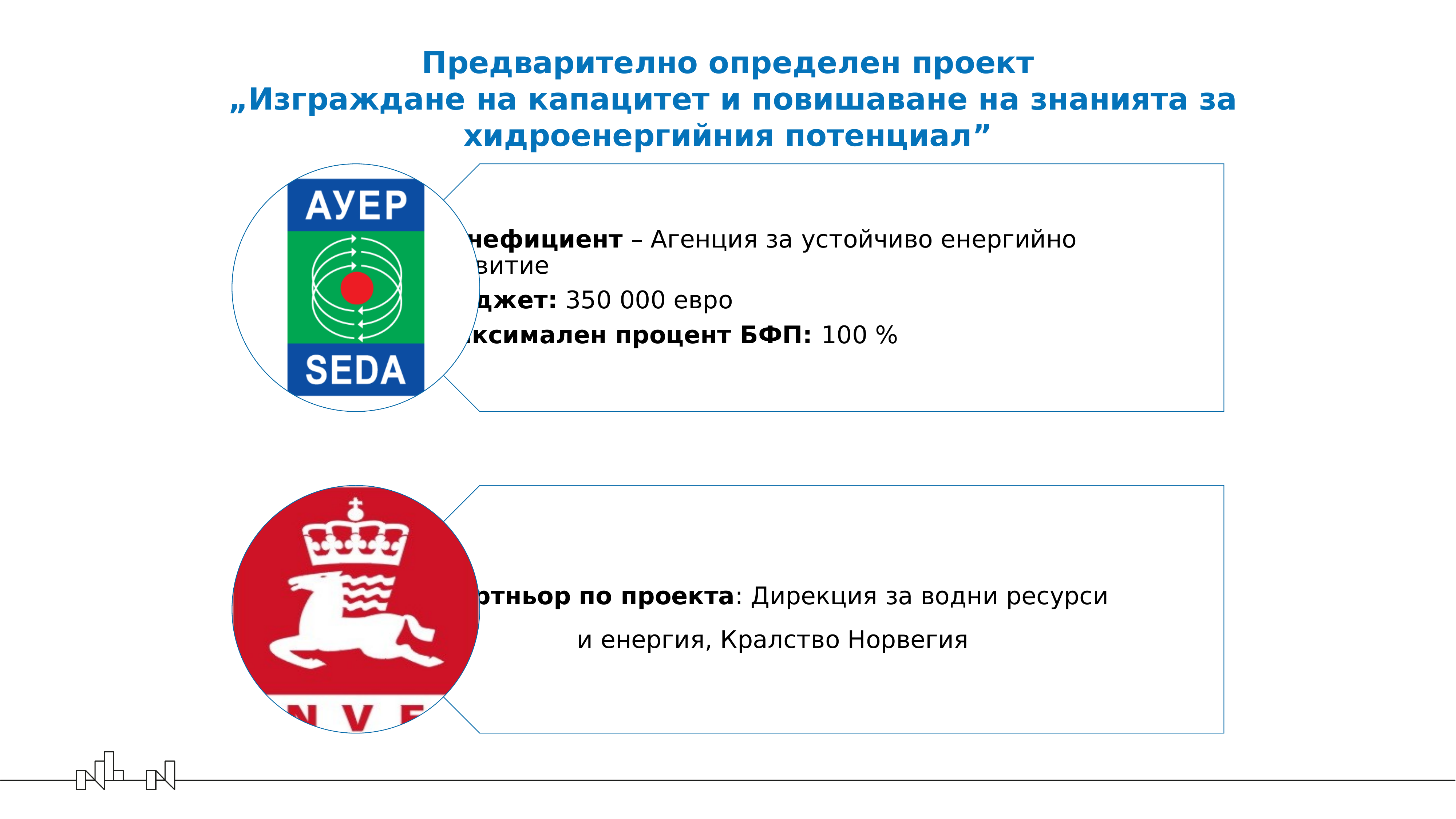

# Предварително определен проект „Изграждане на капацитет и повишаване на знанията за хидроенергийния потенциал”
Бенефициент – Агенция за устойчиво енергийно развитие
Бюджет: 350 000 евро
Максимален процент БФП: 100 %
Партньор по проекта: Дирекция за водни ресурси и енергия, Кралство Норвегия